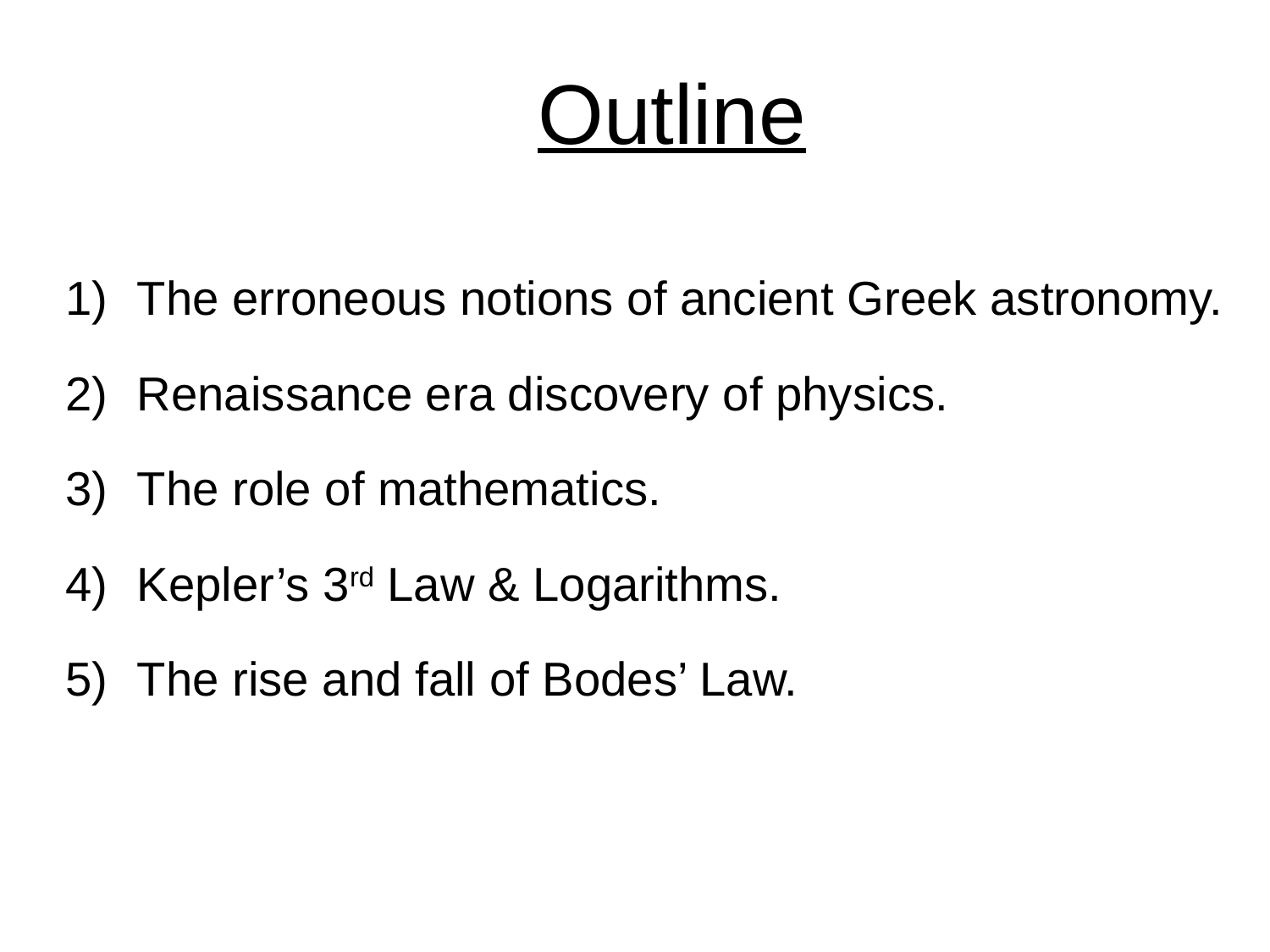

Outline

The erroneous notions of ancient Greek astronomy.
Renaissance era discovery of physics.
The role of mathematics.
Kepler’s 3rd Law & Logarithms.
The rise and fall of Bodes’ Law.